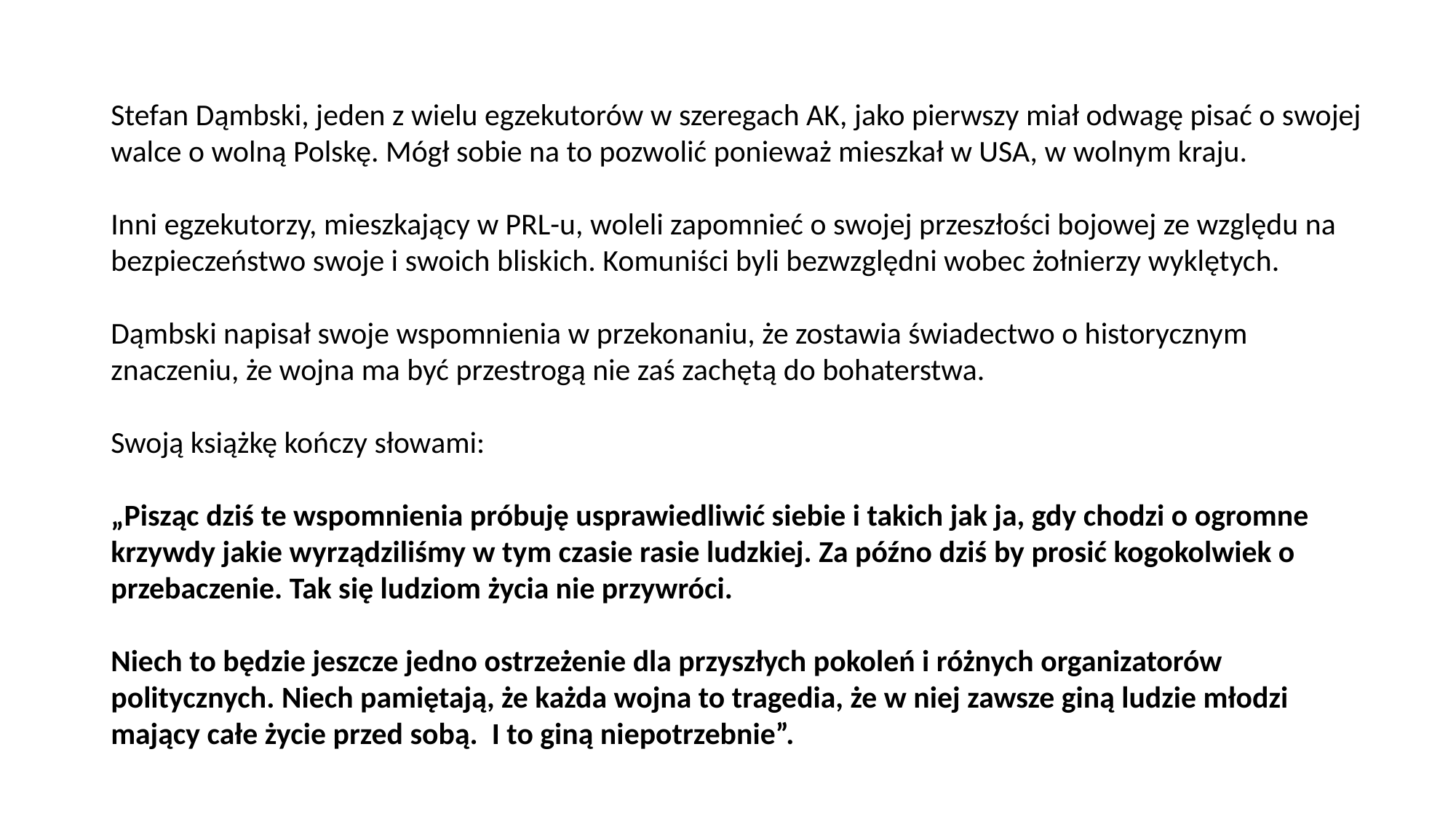

Stefan Dąmbski, jeden z wielu egzekutorów w szeregach AK, jako pierwszy miał odwagę pisać o swojej walce o wolną Polskę. Mógł sobie na to pozwolić ponieważ mieszkał w USA, w wolnym kraju.

Inni egzekutorzy, mieszkający w PRL-u, woleli zapomnieć o swojej przeszłości bojowej ze względu na bezpieczeństwo swoje i swoich bliskich. Komuniści byli bezwzględni wobec żołnierzy wyklętych.

Dąmbski napisał swoje wspomnienia w przekonaniu, że zostawia świadectwo o historycznym znaczeniu, że wojna ma być przestrogą nie zaś zachętą do bohaterstwa.

Swoją książkę kończy słowami:

„Pisząc dziś te wspomnienia próbuję usprawiedliwić siebie i takich jak ja, gdy chodzi o ogromne krzywdy jakie wyrządziliśmy w tym czasie rasie ludzkiej. Za późno dziś by prosić kogokolwiek o przebaczenie. Tak się ludziom życia nie przywróci.

Niech to będzie jeszcze jedno ostrzeżenie dla przyszłych pokoleń i różnych organizatorów politycznych. Niech pamiętają, że każda wojna to tragedia, że w niej zawsze giną ludzie młodzi mający całe życie przed sobą.  I to giną niepotrzebnie”.